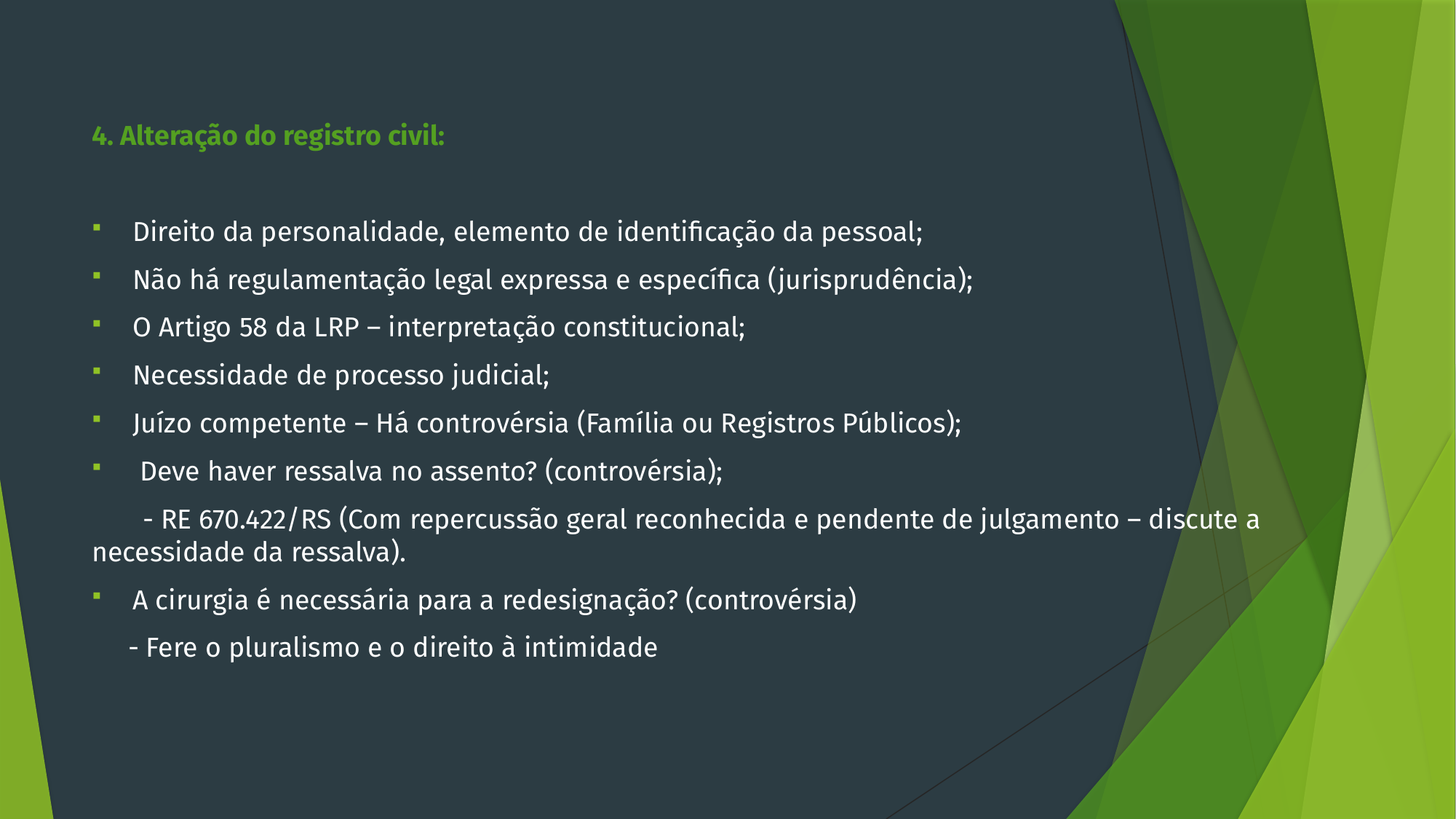

4. Alteração do registro civil:

Direito da personalidade, elemento de identificação da pessoal;
Não há regulamentação legal expressa e específica (jurisprudência);
O Artigo 58 da LRP – interpretação constitucional;
Necessidade de processo judicial;
Juízo competente – Há controvérsia (Família ou Registros Públicos);
 Deve haver ressalva no assento? (controvérsia);
       - RE 670.422/RS (Com repercussão geral reconhecida e pendente de julgamento – discute a necessidade da ressalva).
A cirurgia é necessária para a redesignação? (controvérsia)
     - Fere o pluralismo e o direito à intimidade